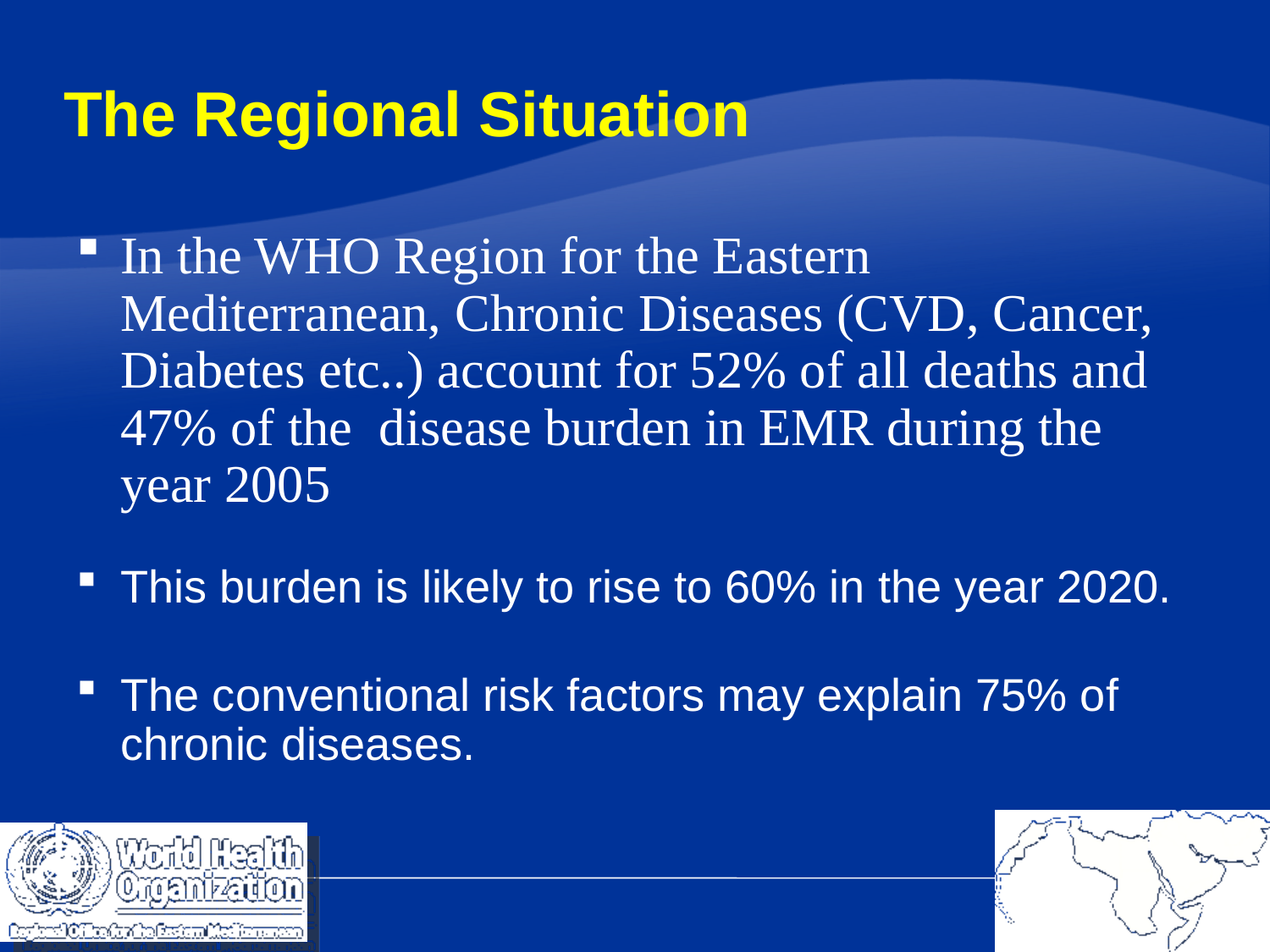

# The Regional Situation
In the WHO Region for the Eastern Mediterranean, Chronic Diseases (CVD, Cancer, Diabetes etc..) account for 52% of all deaths and 47% of the  disease burden in EMR during the year 2005

This burden is likely to rise to 60% in the year 2020.

The conventional risk factors may explain 75% of chronic diseases.